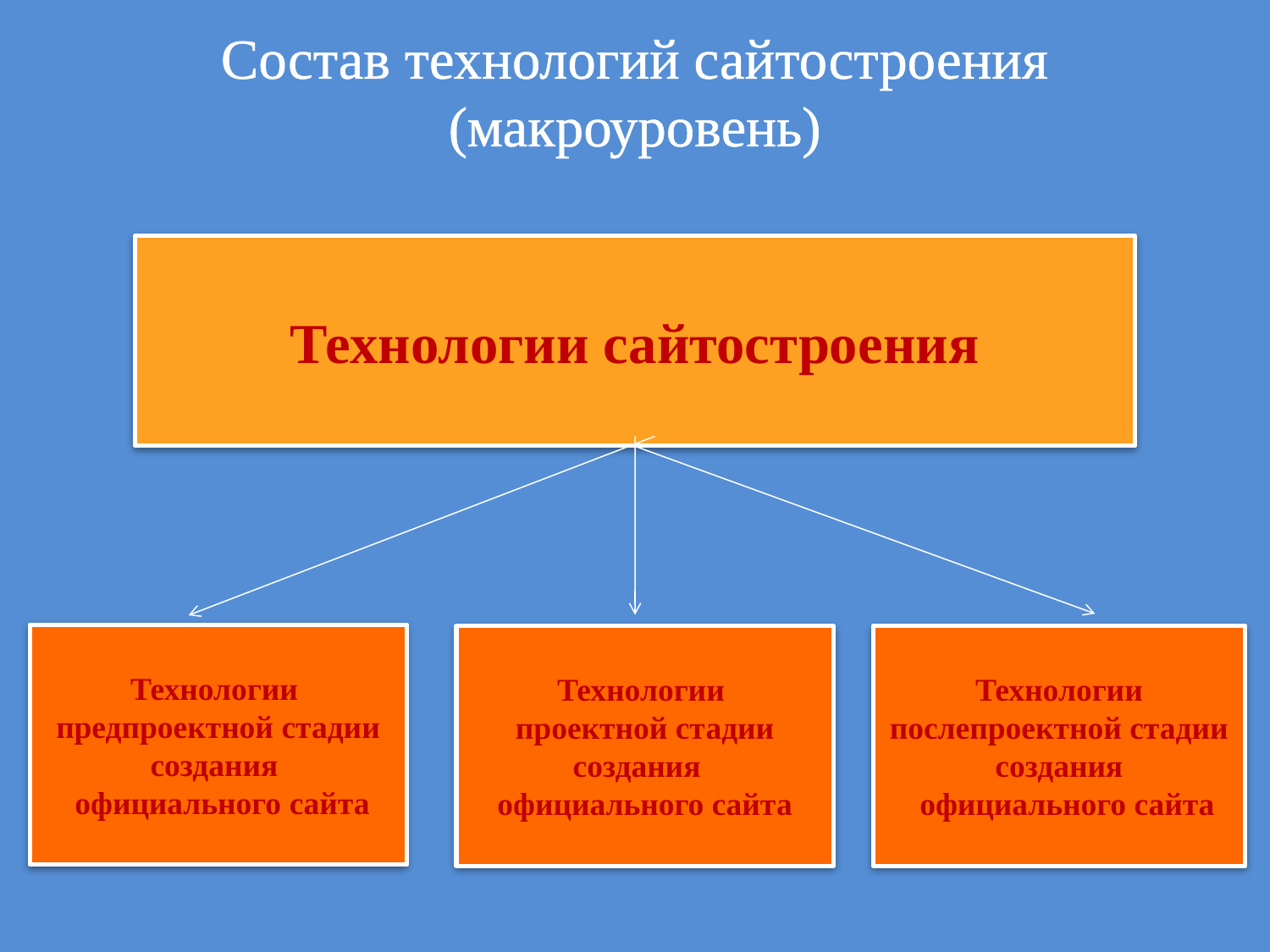

Состав технологий сайтостроения
(макроуровень)
Технологии сайтостроения
Технологии  предпроектной стадии создания
 официального сайта
Технологии
проектной стадии создания
официального сайта
Технологии послепроектной стадии создания
  официального сайта